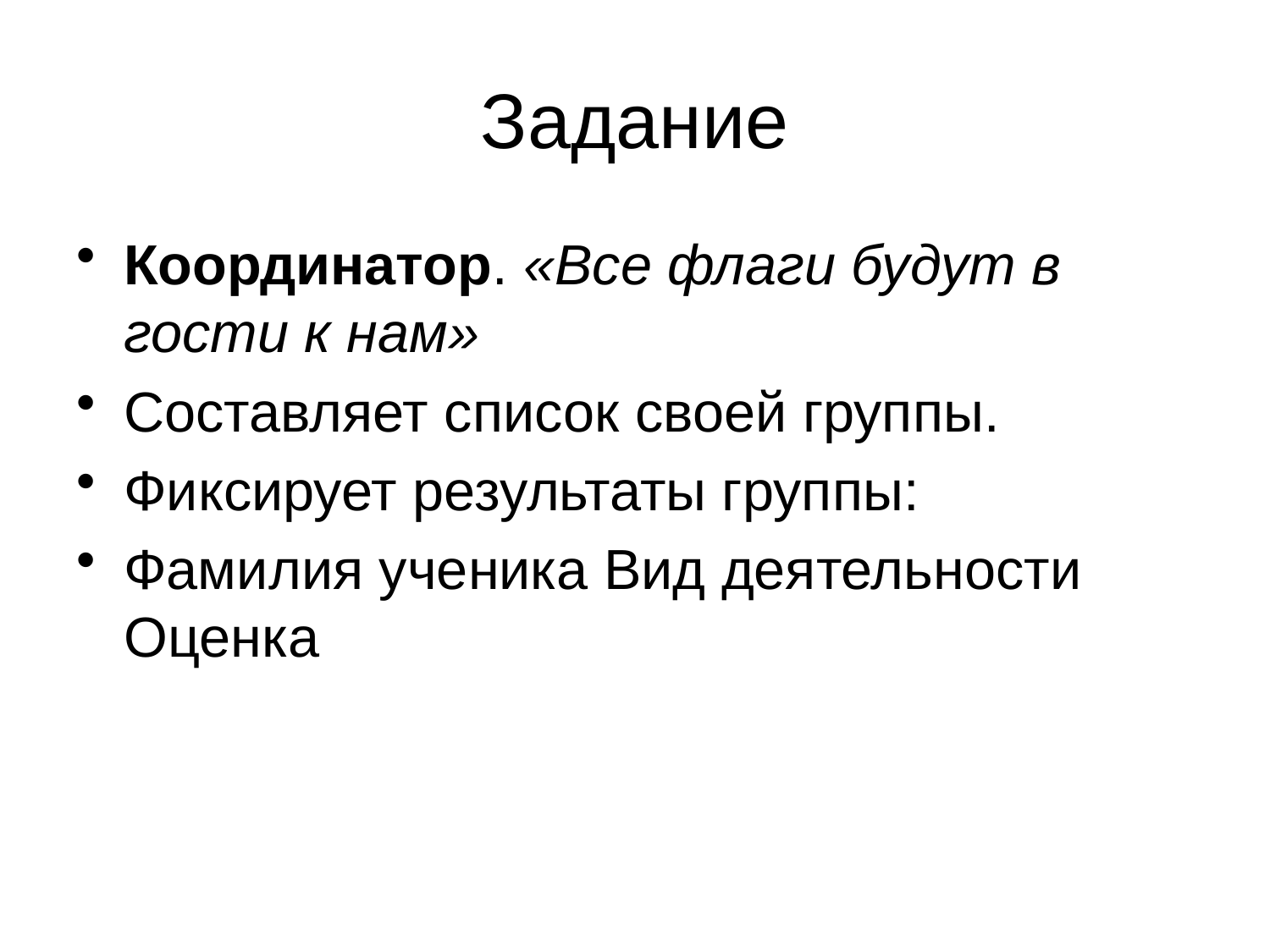

# Задание
Координатор. «Все флаги будут в гости к нам»
Составляет список своей группы.
Фиксирует результаты группы:
Фамилия ученика Вид деятельности Оценка